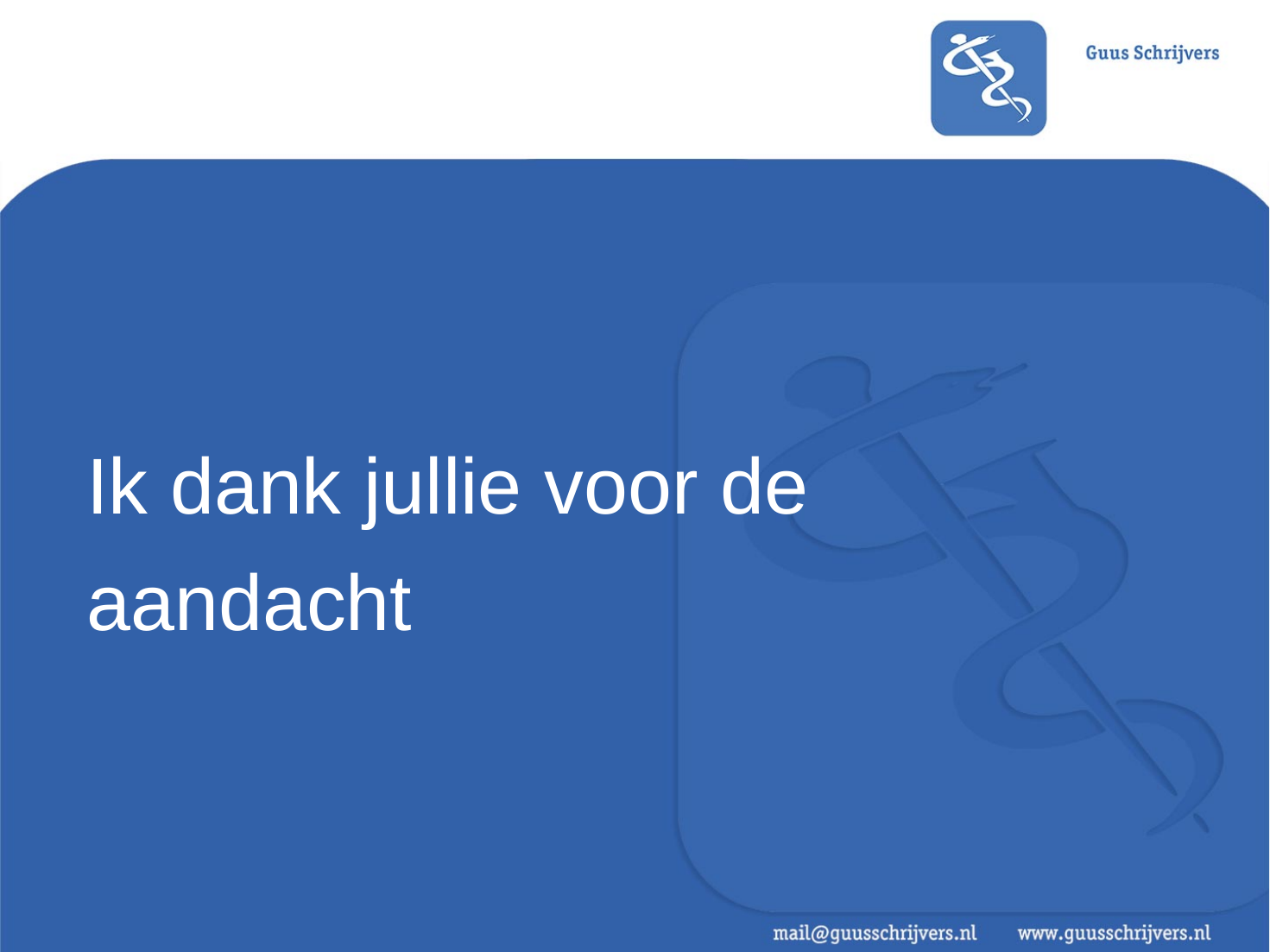

#

Ik dank jullie voor de

aandacht